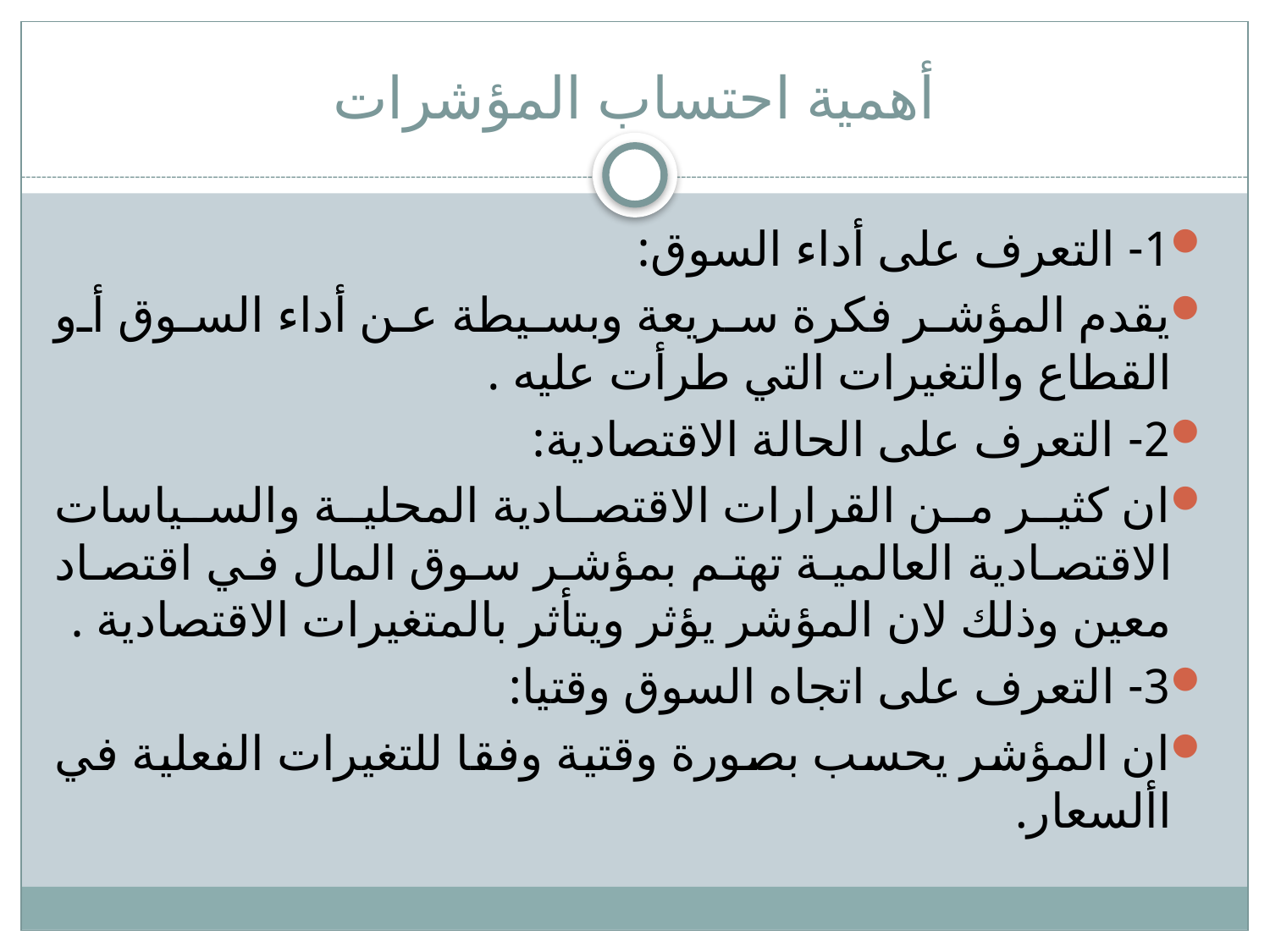

# أهمية احتساب المؤشرات
1- التعرف على أداء السوق:
يقدم المؤشر فكرة سريعة وبسيطة عن أداء السوق أو القطاع والتغيرات التي طرأت عليه .
2- التعرف على الحالة الاقتصادية:
ان كثير من القرارات الاقتصادية المحلية والسياسات الاقتصادية العالمية تهتم بمؤشر سوق المال في اقتصاد معين وذلك لان المؤشر يؤثر ويتأثر بالمتغيرات الاقتصادية .
3- التعرف على اتجاه السوق وقتيا:
ان المؤشر يحسب بصورة وقتية وفقا للتغيرات الفعلية في األسعار.